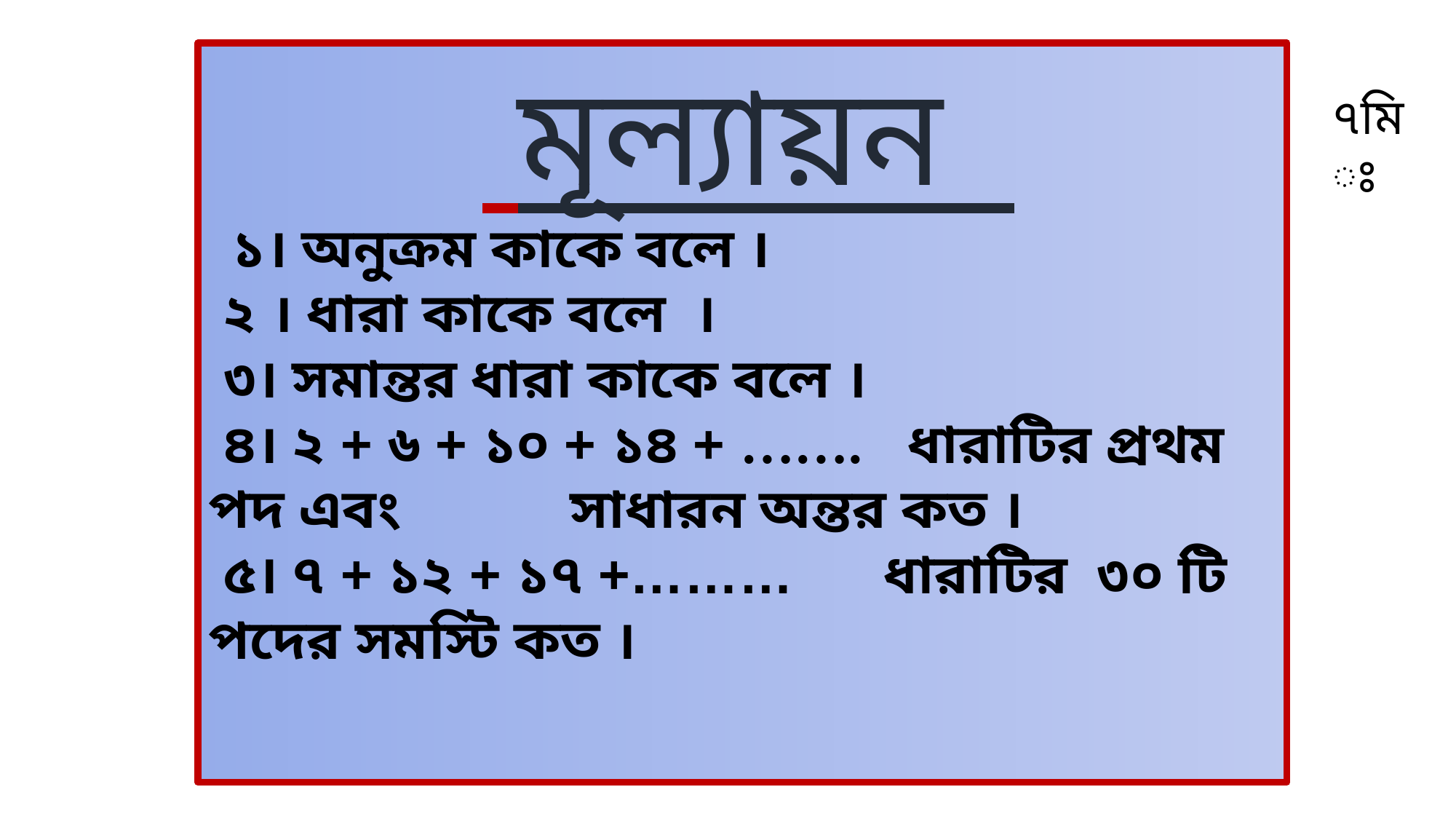

মূল্যায়ন
  ১। অনুক্রম কাকে বলে ।
 ২ । ধারা কাকে বলে  ।
 ৩। সমান্তর ধারা কাকে বলে ।
 ৪। ২ + ৬ + ১০ + ১৪ + …….   ধারাটির প্রথম পদ এবং            সাধারন অন্তর কত ।
 ৫। ৭ + ১২ + ১৭ +………      ধারাটির  ৩০ টি পদের সমস্টি কত ।

৭মিঃ